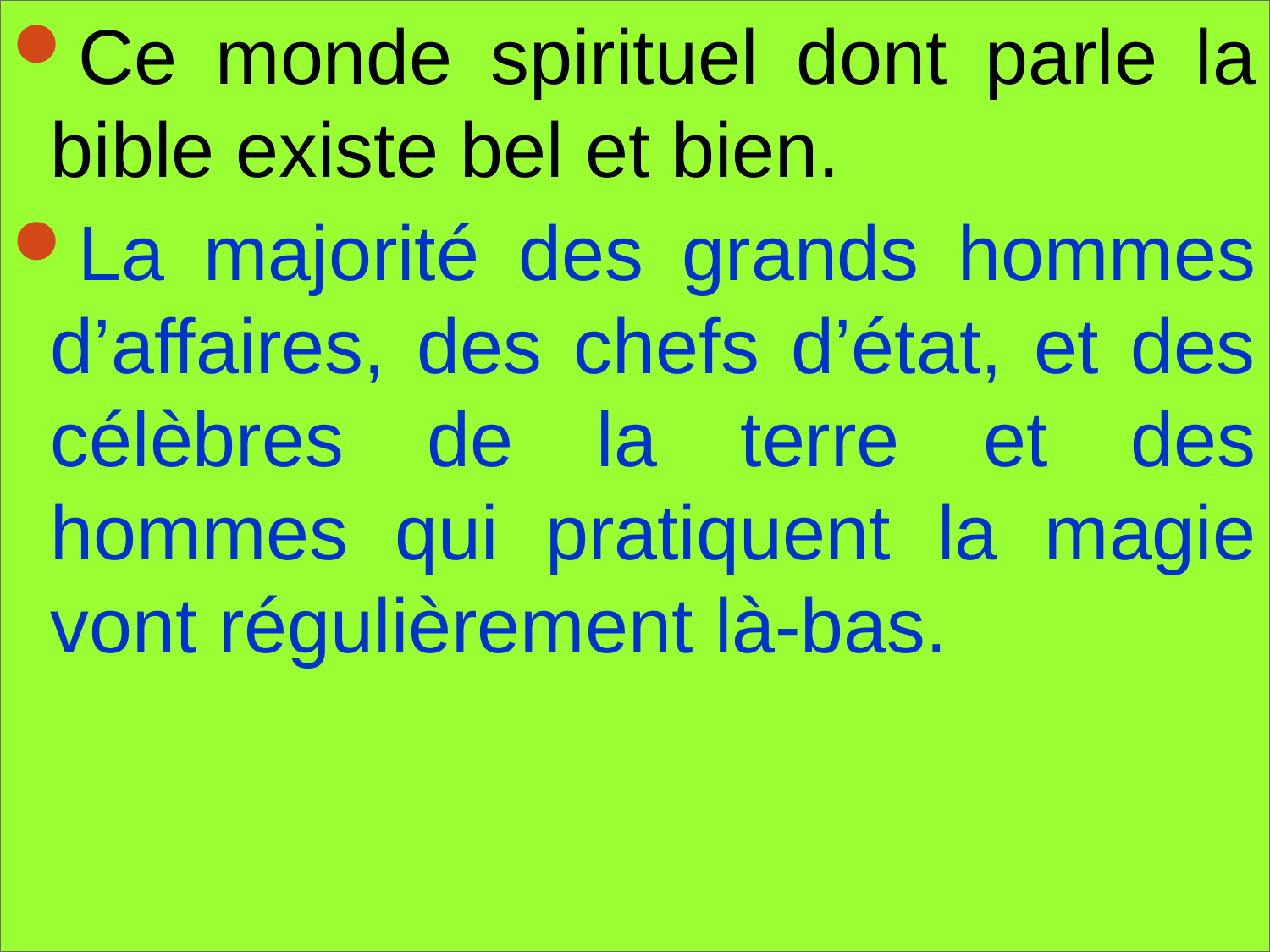

Ce monde spirituel dont parle la bible existe bel et bien.
La majorité des grands hommes d’affaires, des chefs d’état, et des célèbres de la terre et des hommes qui pratiquent la magie vont régulièrement là-bas.